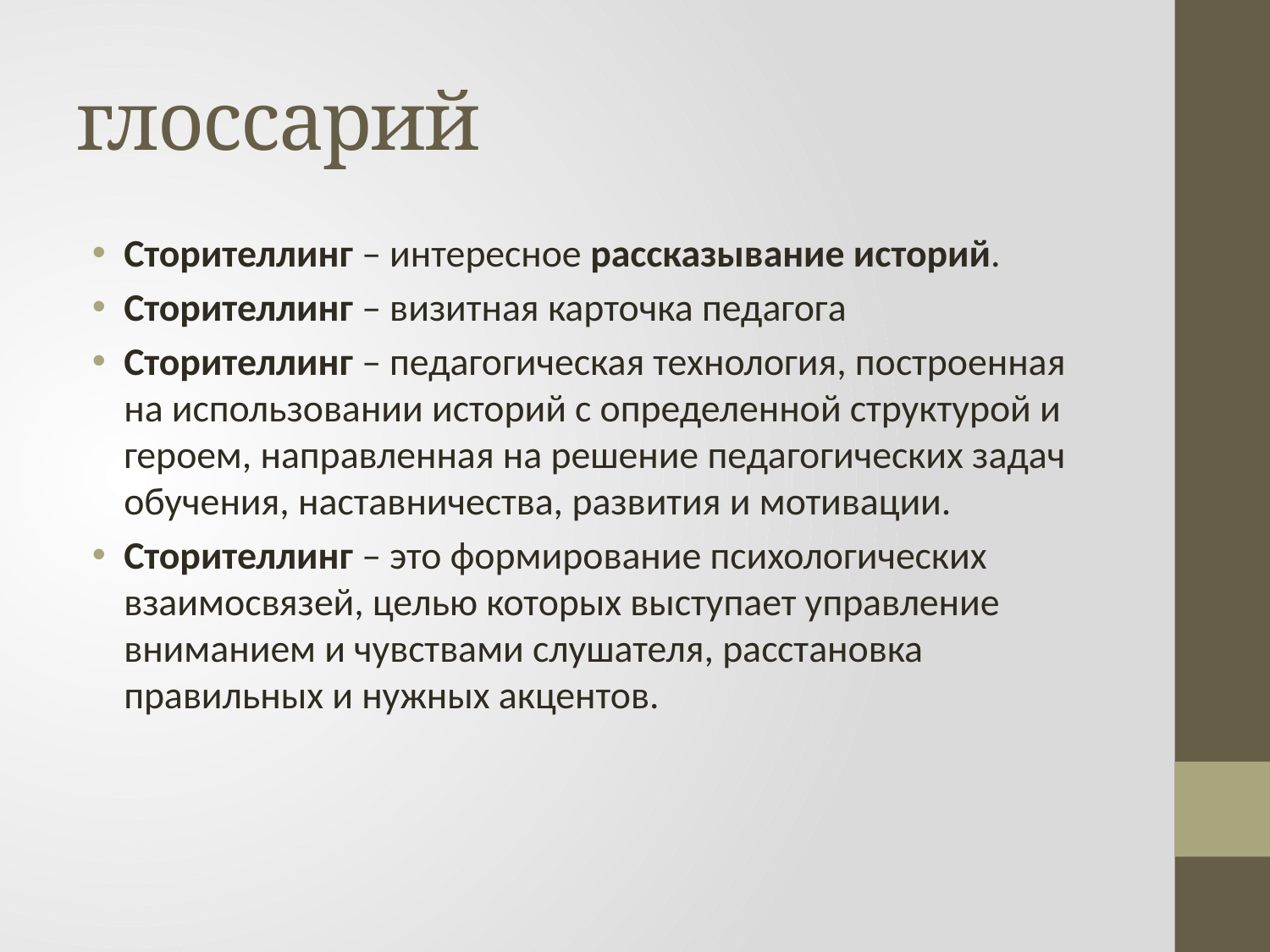

# глоссарий
Сторителлинг – интересное рассказывание историй.
Сторителлинг – визитная карточка педагога
Сторителлинг – педагогическая технология, построенная на использовании историй с определенной структурой и героем, направленная на решение педагогических задач обучения, наставничества, развития и мотивации.
Сторителлинг – это формирование психологических взаимосвязей, целью которых выступает управление вниманием и чувствами слушателя, расстановка правильных и нужных акцентов.